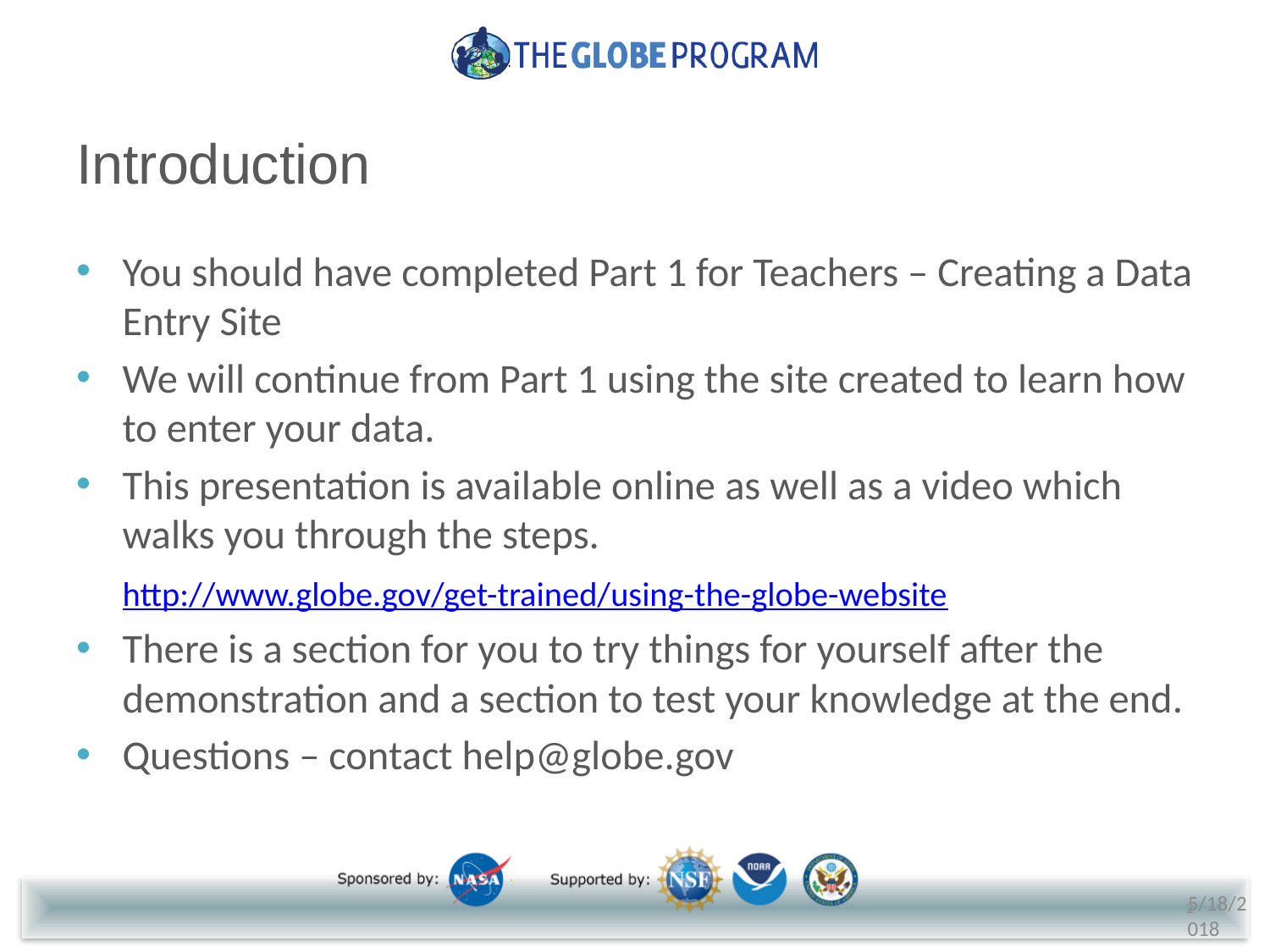

# Introduction
You should have completed Part 1 for Teachers – Creating a Data Entry Site
We will continue from Part 1 using the site created to learn how to enter your data.
This presentation is available online as well as a video which walks you through the steps.
			http://www.globe.gov/get-trained/using-the-globe-website
There is a section for you to try things for yourself after the demonstration and a section to test your knowledge at the end.
Questions – contact help@globe.gov
2
5/18/2018